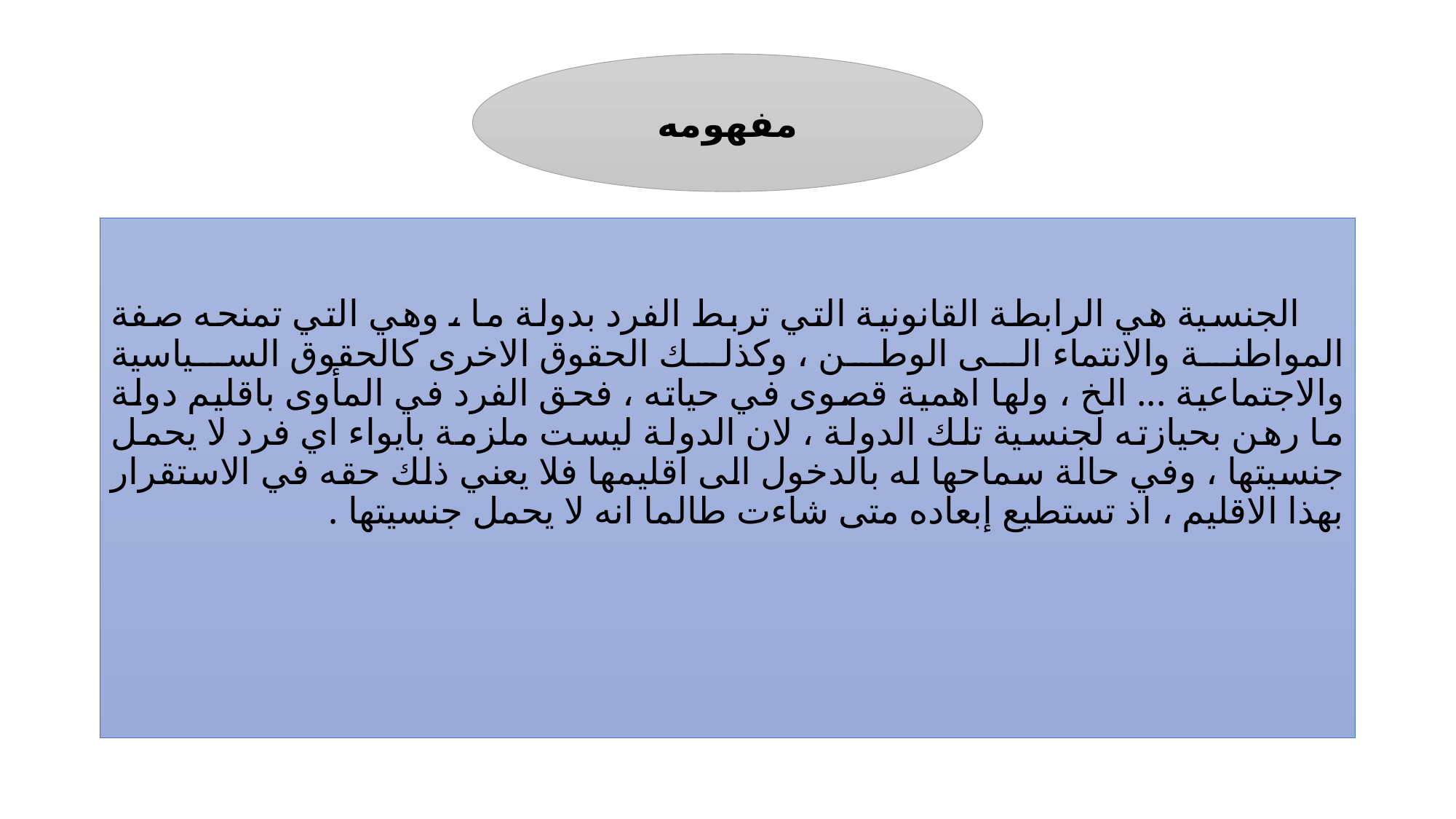

#
مفهومه

    الجنسية هي الرابطة القانونية التي تربط الفرد بدولة ما ، وهي التي تمنحه صفة المواطنة والانتماء الى الوطن ، وكذلك الحقوق الاخرى كالحقوق السياسية والاجتماعية ... الخ ، ولها اهمية قصوى في حياته ، فحق الفرد في المأوى باقليم دولة ما رهن بحيازته لجنسية تلك الدولة ، لان الدولة ليست ملزمة بايواء اي فرد لا يحمل جنسيتها ، وفي حالة سماحها له بالدخول الى اقليمها فلا يعني ذلك حقه في الاستقرار بهذا الاقليم ، اذ تستطيع إبعاده متى شاءت طالما انه لا يحمل جنسيتها .